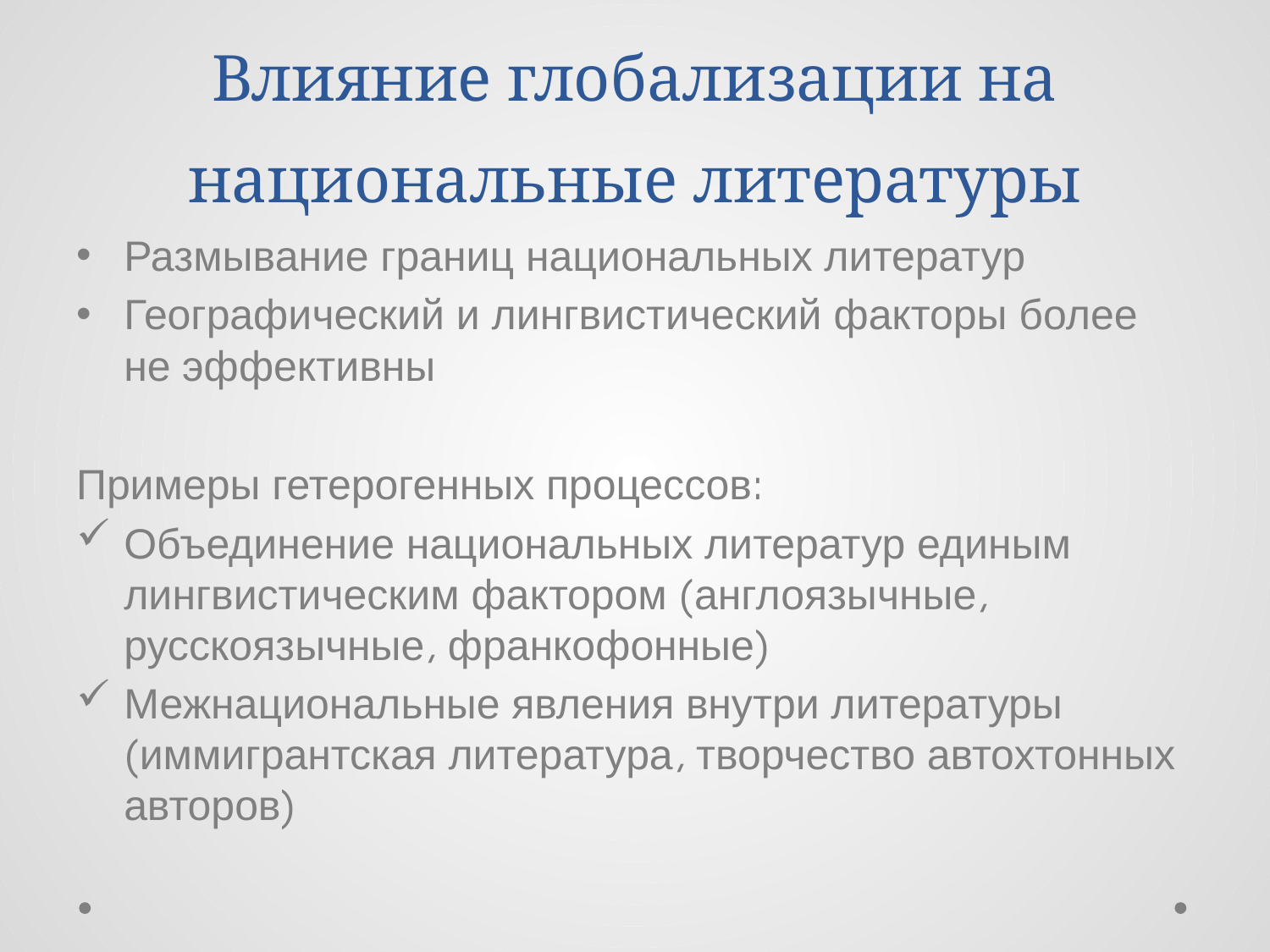

# Влияние глобализации на национальные литературы
Размывание границ национальных литератур
Географический и лингвистический факторы более не эффективны

Примеры гетерогенных процессов:
Объединение национальных литератур единым лингвистическим фактором (англоязычные, русскоязычные, франкофонные)
Межнациональные явления внутри литературы (иммигрантская литература, творчество автохтонных авторов)